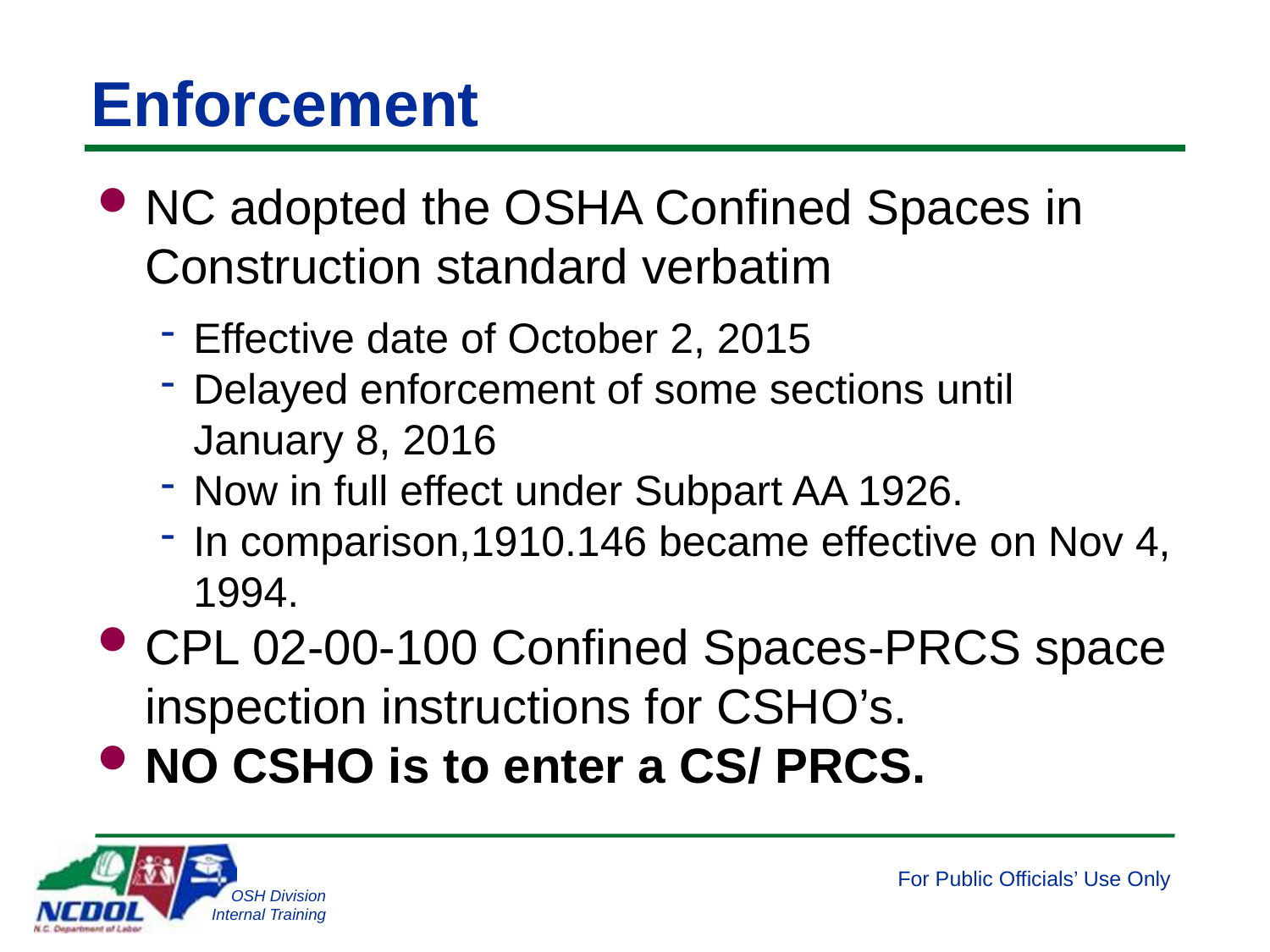

# Enforcement
NC adopted the OSHA Confined Spaces in Construction standard verbatim

Effective date of October 2, 2015
Delayed enforcement of some sections until January 8, 2016
Now in full effect under Subpart AA 1926.
In comparison,1910.146 became effective on Nov 4, 1994.
CPL 02-00-100 Confined Spaces-PRCS space inspection instructions for CSHO’s.
NO CSHO is to enter a CS/ PRCS.